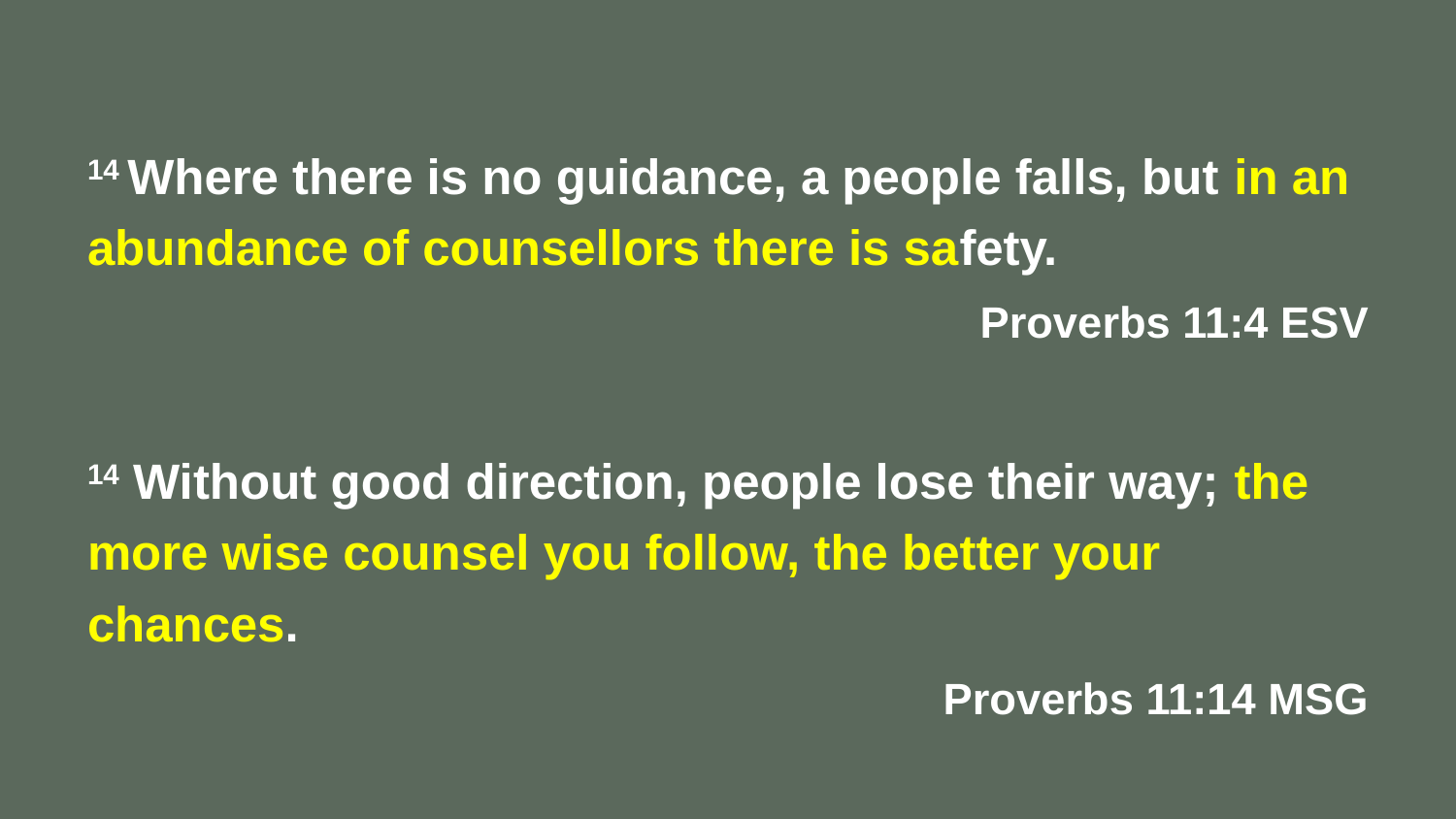

14 Where there is no guidance, a people falls, but in an abundance of counsellors there is safety.
Proverbs 11:4 ESV

14 Without good direction, people lose their way; the more wise counsel you follow, the better your chances.
Proverbs 11:14 MSG